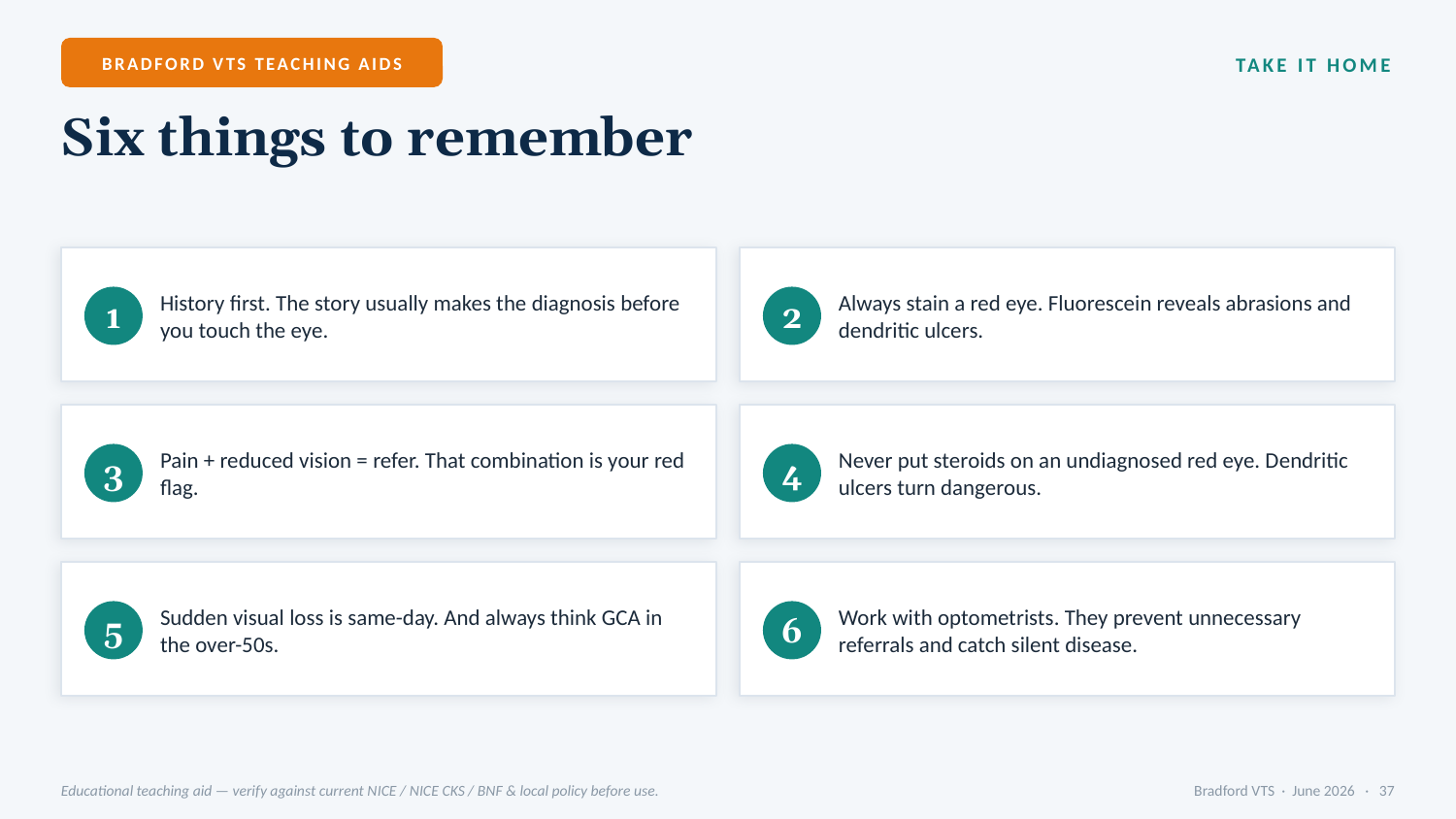

BRADFORD VTS TEACHING AIDS
TAKE IT HOME
Six things to remember

History first. The story usually makes the diagnosis before you touch the eye.
Always stain a red eye. Fluorescein reveals abrasions and dendritic ulcers.

1

2

Pain + reduced vision = refer. That combination is your red flag.
Never put steroids on an undiagnosed red eye. Dendritic ulcers turn dangerous.

3

4

Sudden visual loss is same-day. And always think GCA in the over-50s.
Work with optometrists. They prevent unnecessary referrals and catch silent disease.

5

6
Educational teaching aid — verify against current NICE / NICE CKS / BNF & local policy before use.
Bradford VTS  ·  June 2026   ·   37